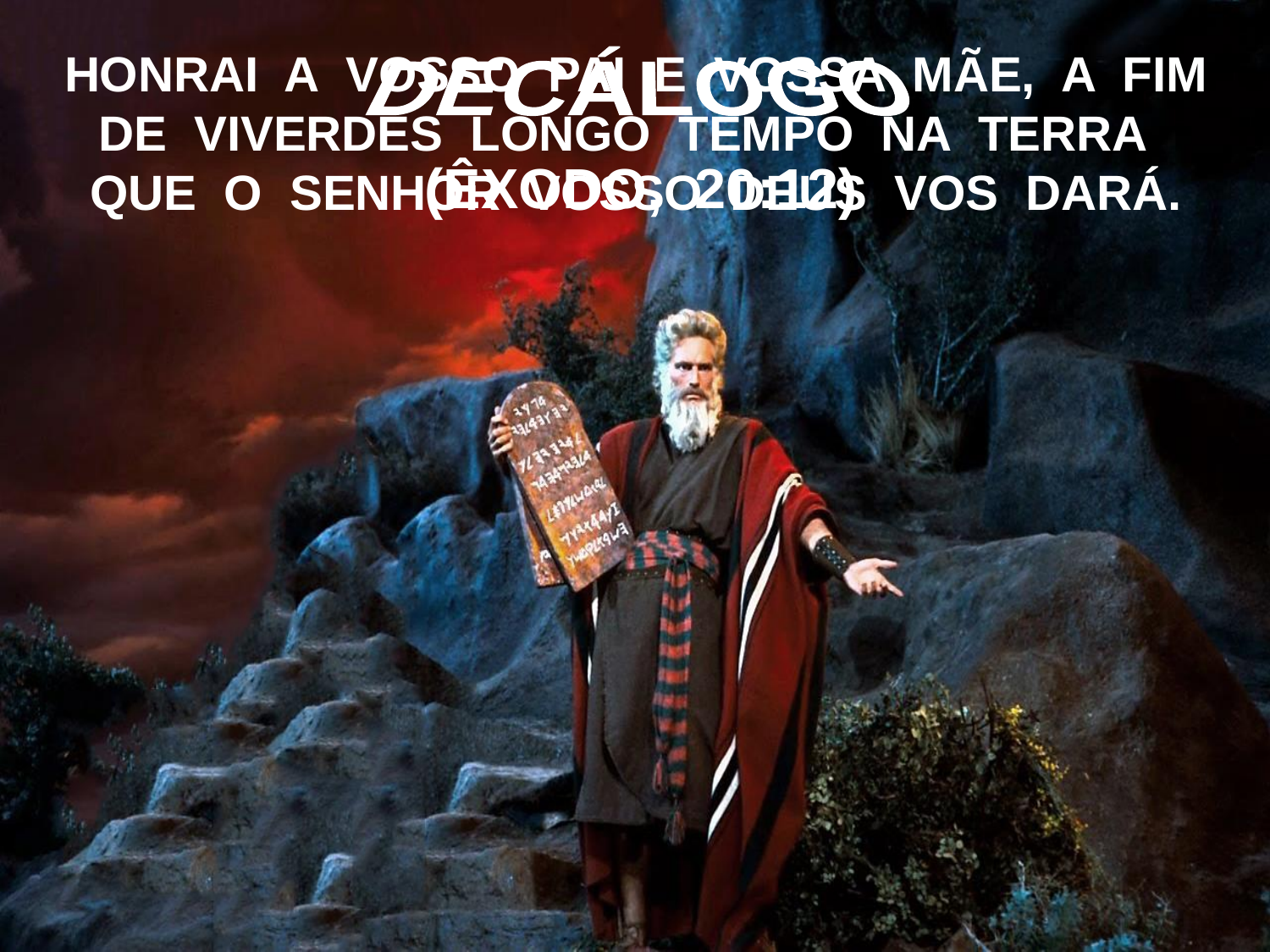

HONRAI  A  VOSSO  PAI  E  VOSSA  MÃE,  A  FIM
DE  VIVERDES  LONGO  TEMPO  NA  TERRA
QUE  O  SENHOR  VOSSO  DEUS  VOS  DARÁ.
DECÁLOGO
 (ÊXODO,  20:12)